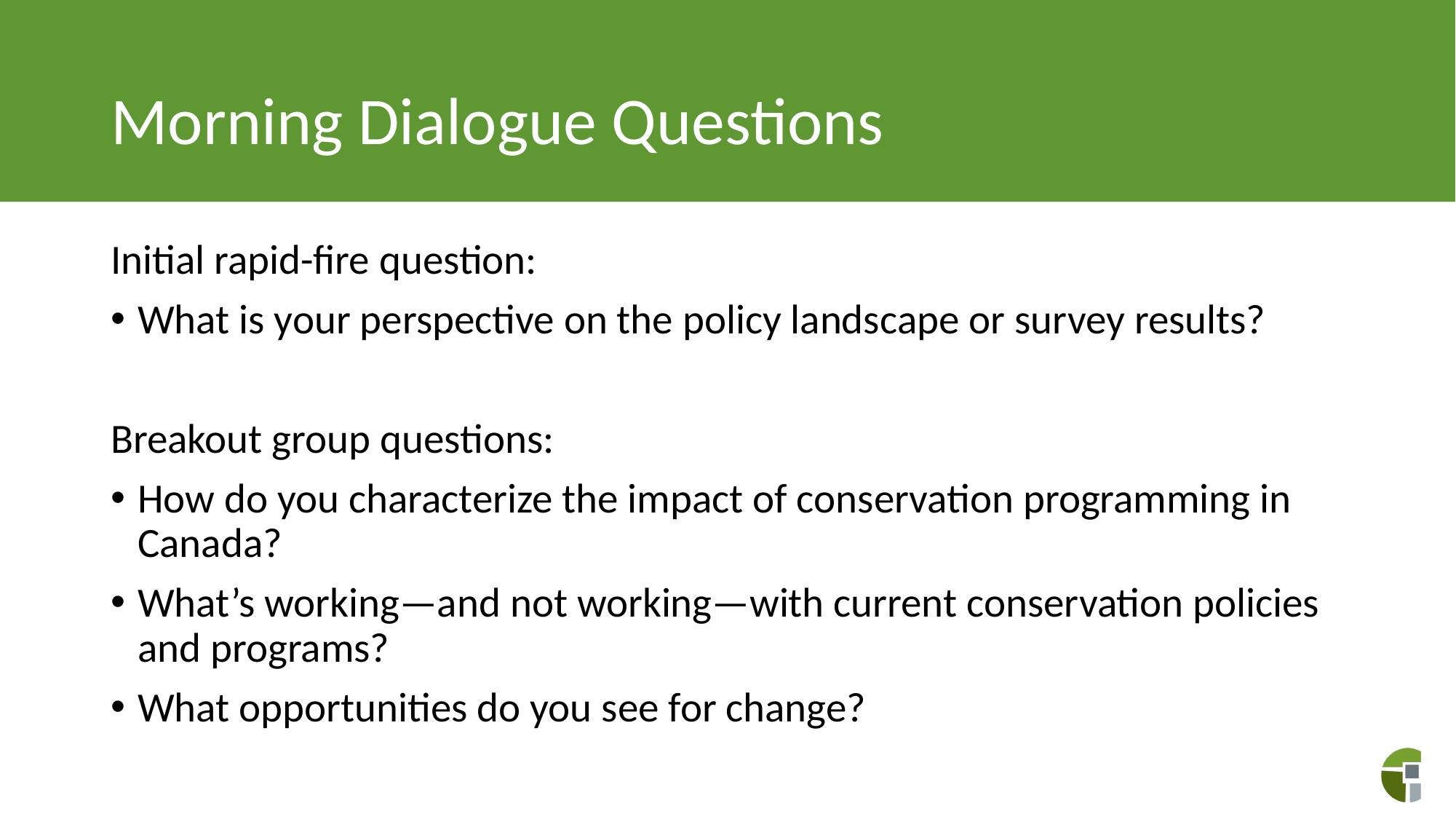

# Morning Dialogue Questions
Initial rapid-fire question:
What is your perspective on the policy landscape or survey results?

Breakout group questions:
How do you characterize the impact of conservation programming in Canada?
What’s working—and not working—with current conservation policies and programs?
What opportunities do you see for change?